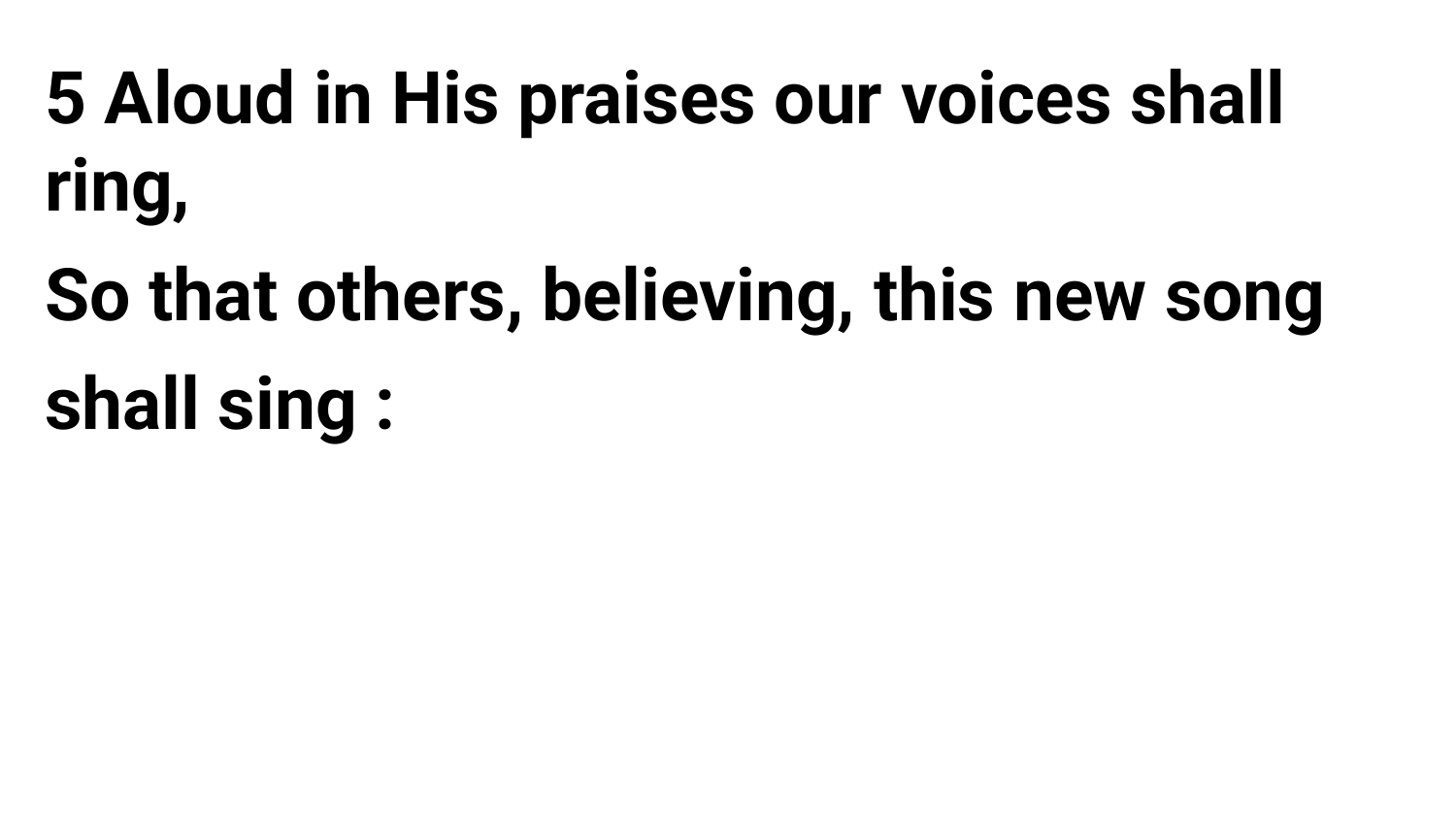

5 Aloud in His praises our voices shall ring,
So that others, believing, this new song shall sing :